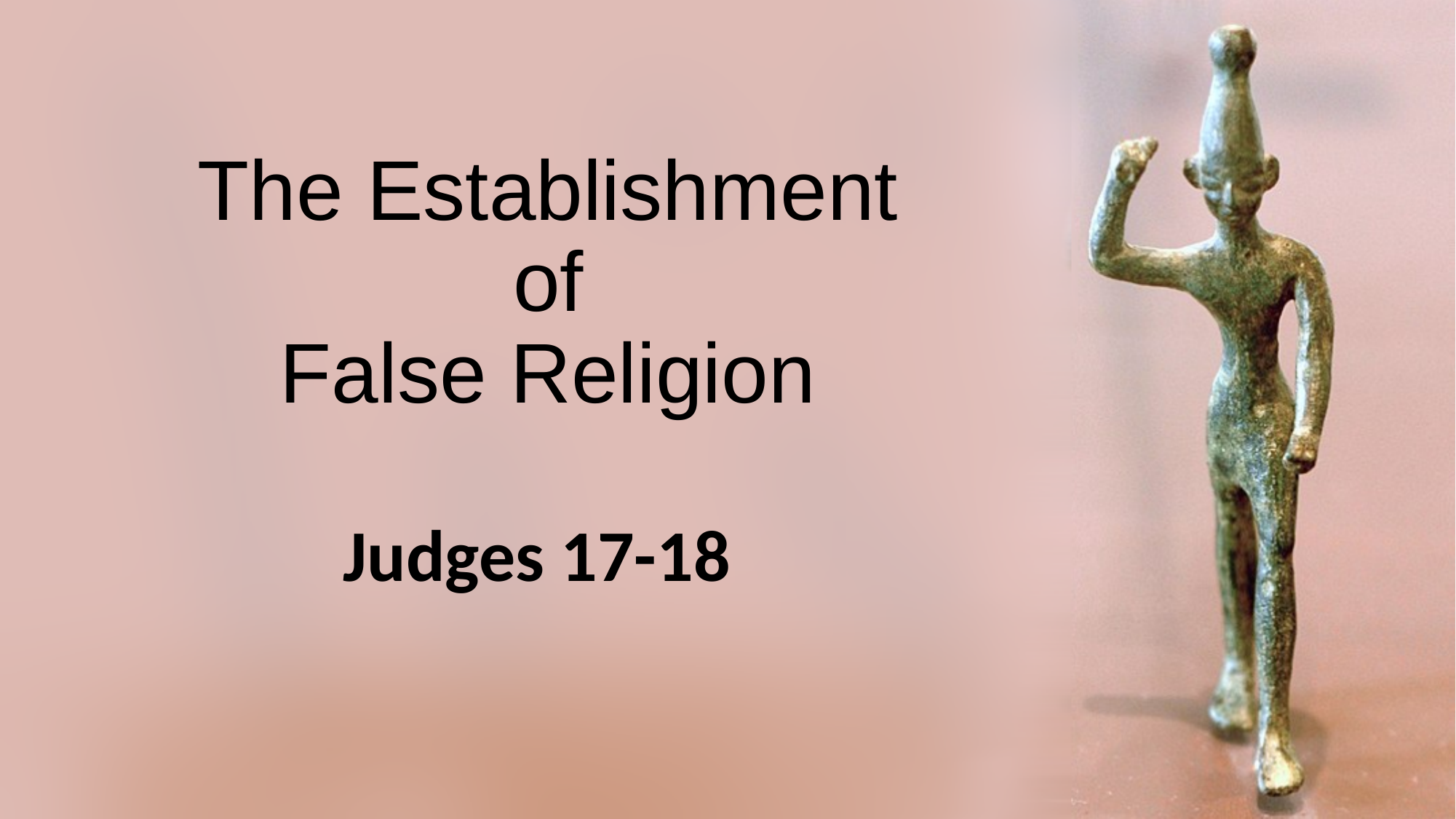

# The Establishment of False Religion
Judges 17-18